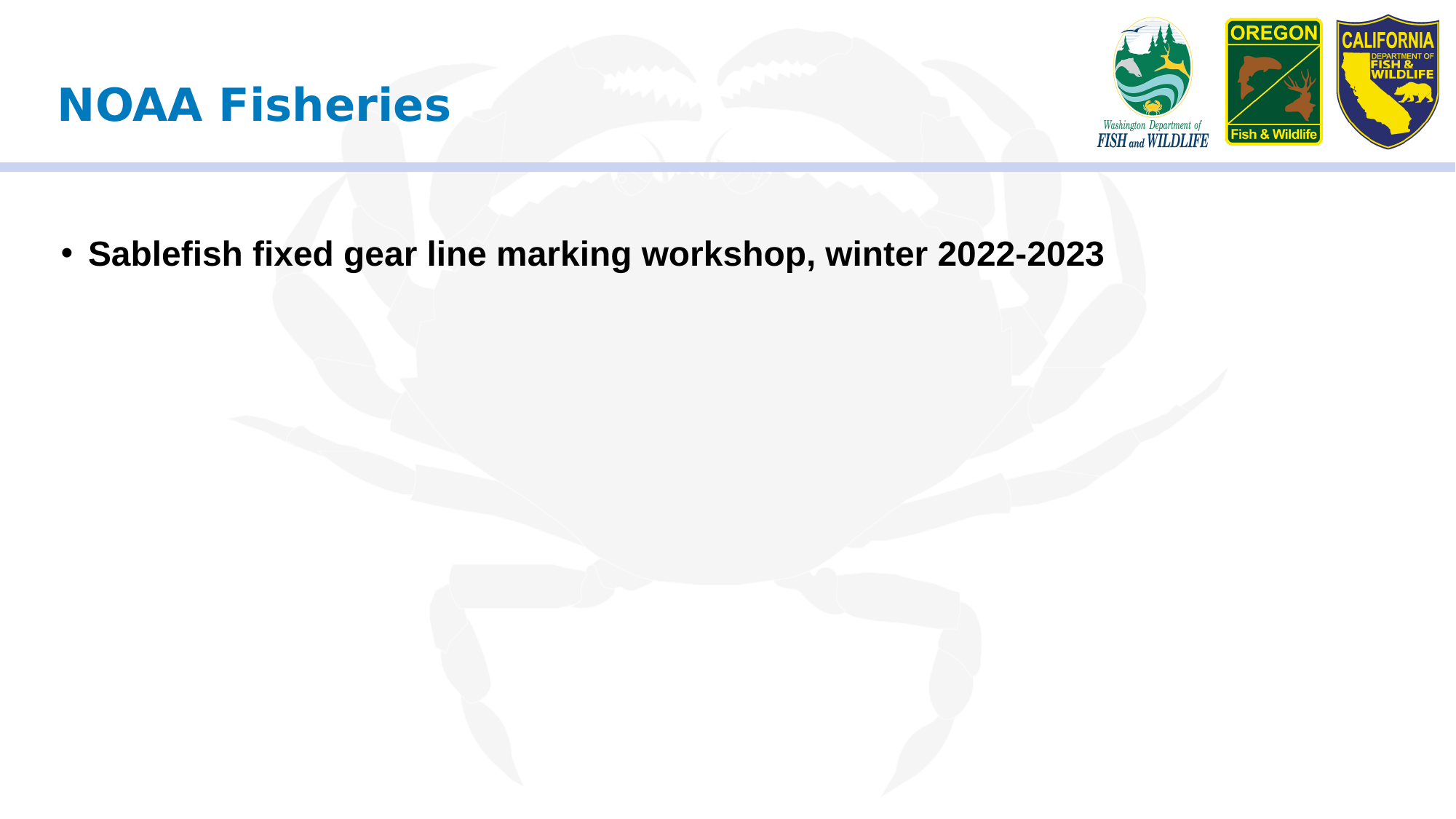

# NOAA Fisheries
Sablefish fixed gear line marking workshop, winter 2022-2023